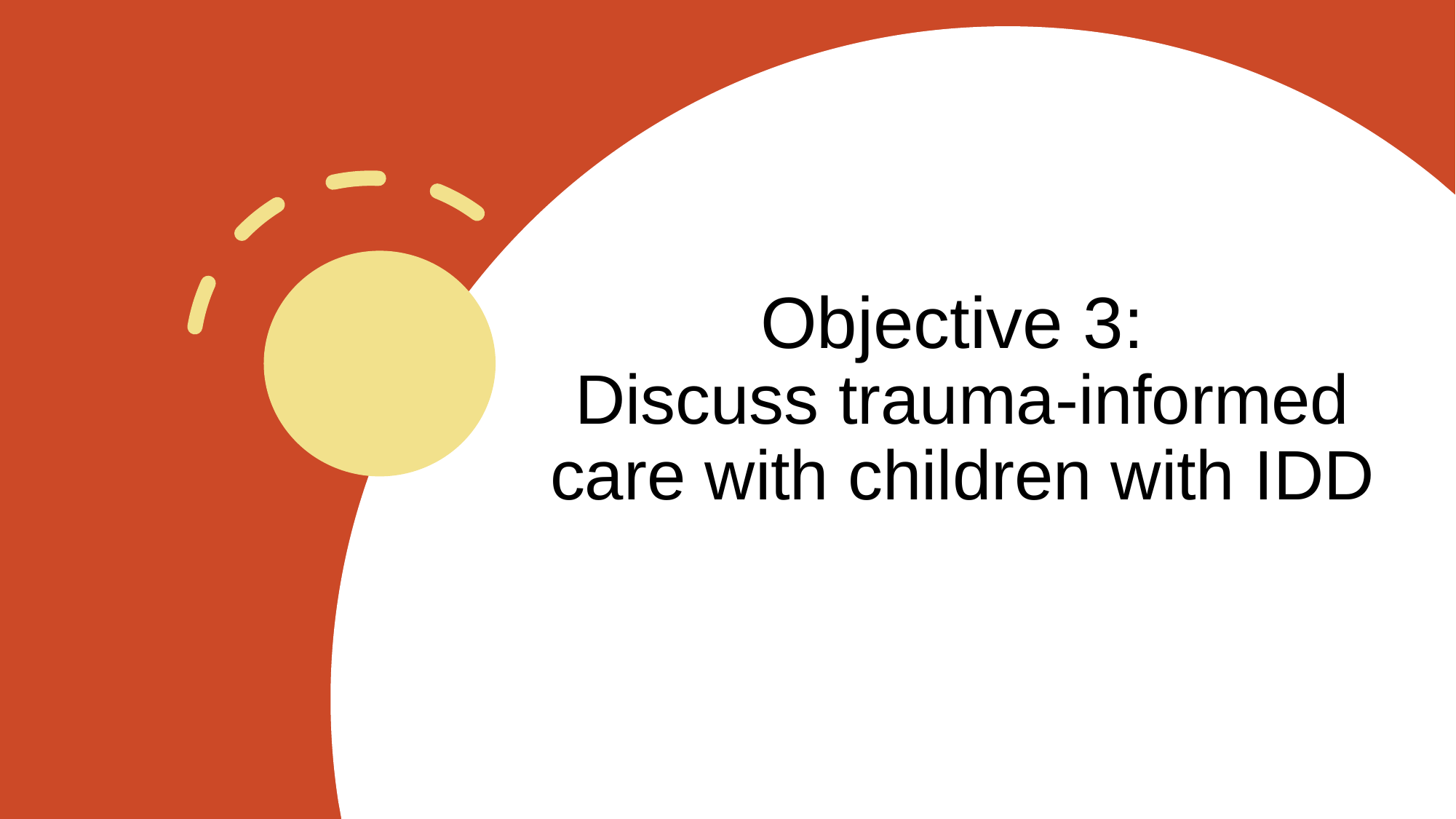

# Objective 3: Discuss trauma-informed care with children with IDD